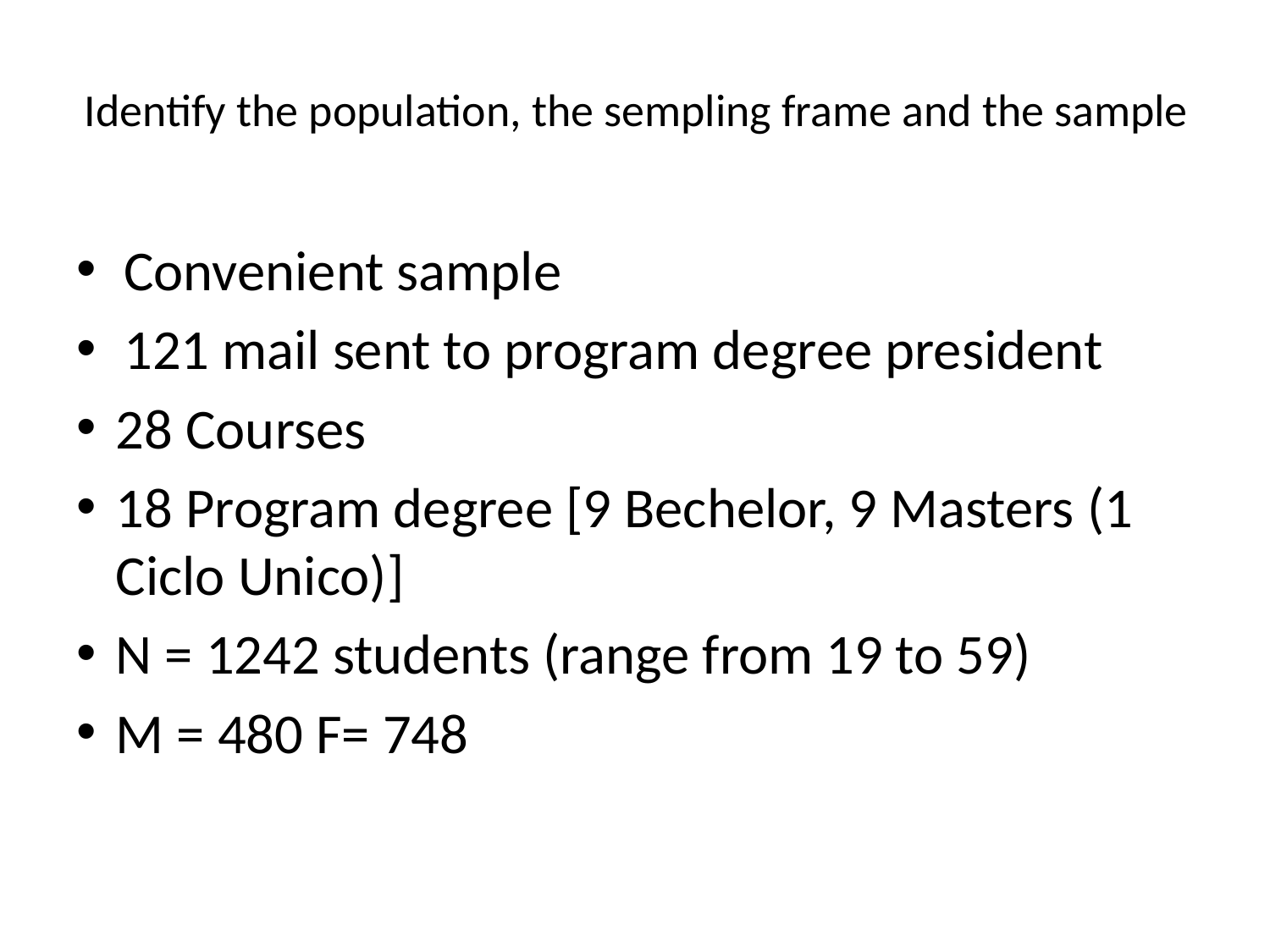

# Identify the population, the sempling frame and the sample
Convenient sample
121 mail sent to program degree president
28 Courses
18 Program degree [9 Bechelor, 9 Masters (1 Ciclo Unico)]
N = 1242 students (range from 19 to 59)
M = 480 F= 748